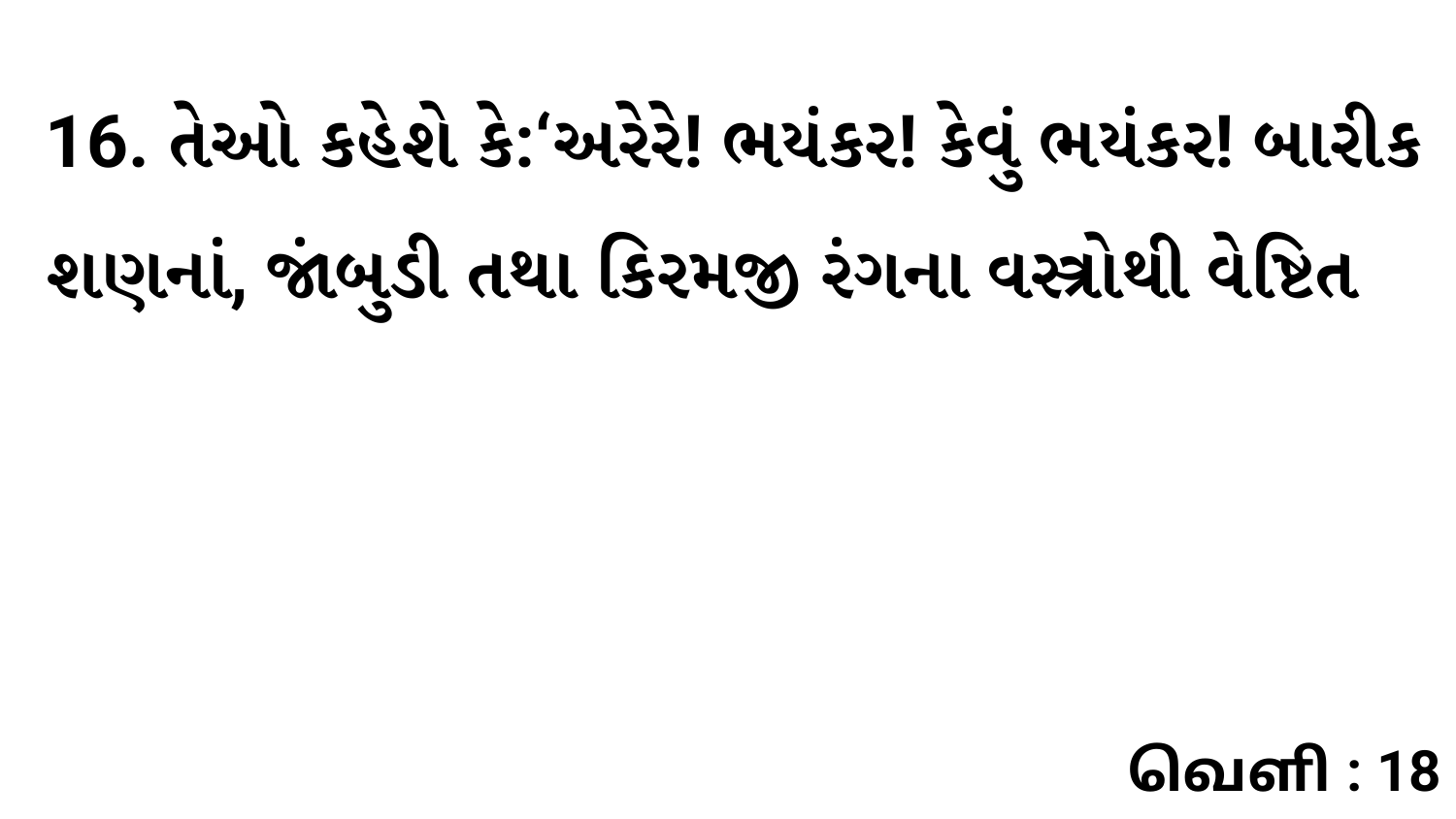

16. તેઓ કહેશે કે:‘અરેરે! ભયંકર! કેવું ભયંકર! બારીક શણનાં, જાંબુડી તથા કિરમજી રંગના વસ્ત્રોથી વેષ્ટિત
வெளி : 18